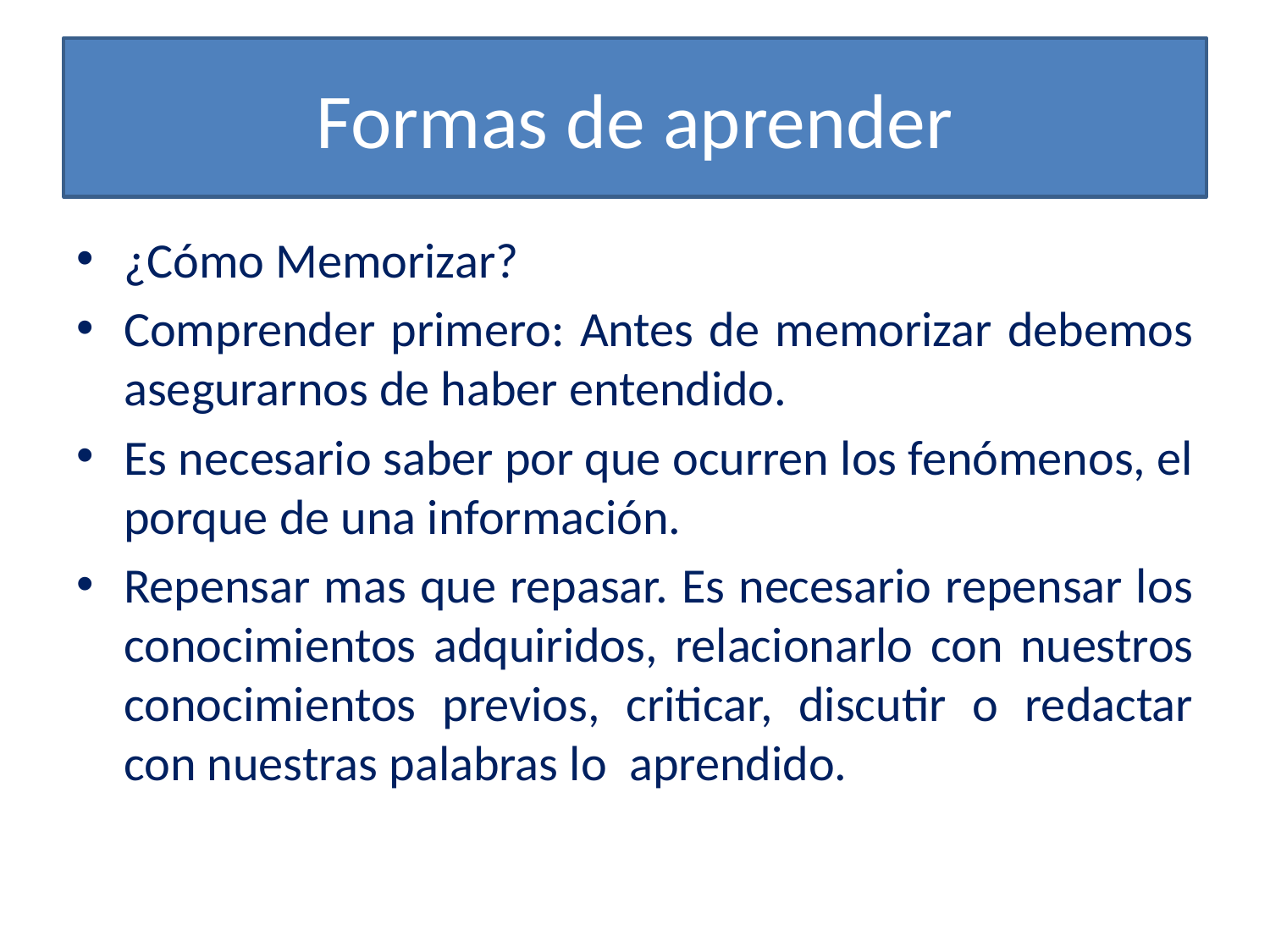

# Formas de aprender
¿Cómo Memorizar?
Comprender primero: Antes de memorizar debemos asegurarnos de haber entendido.
Es necesario saber por que ocurren los fenómenos, el porque de una información.
Repensar mas que repasar. Es necesario repensar los conocimientos adquiridos, relacionarlo con nuestros conocimientos previos, criticar, discutir o redactar con nuestras palabras lo  aprendido.